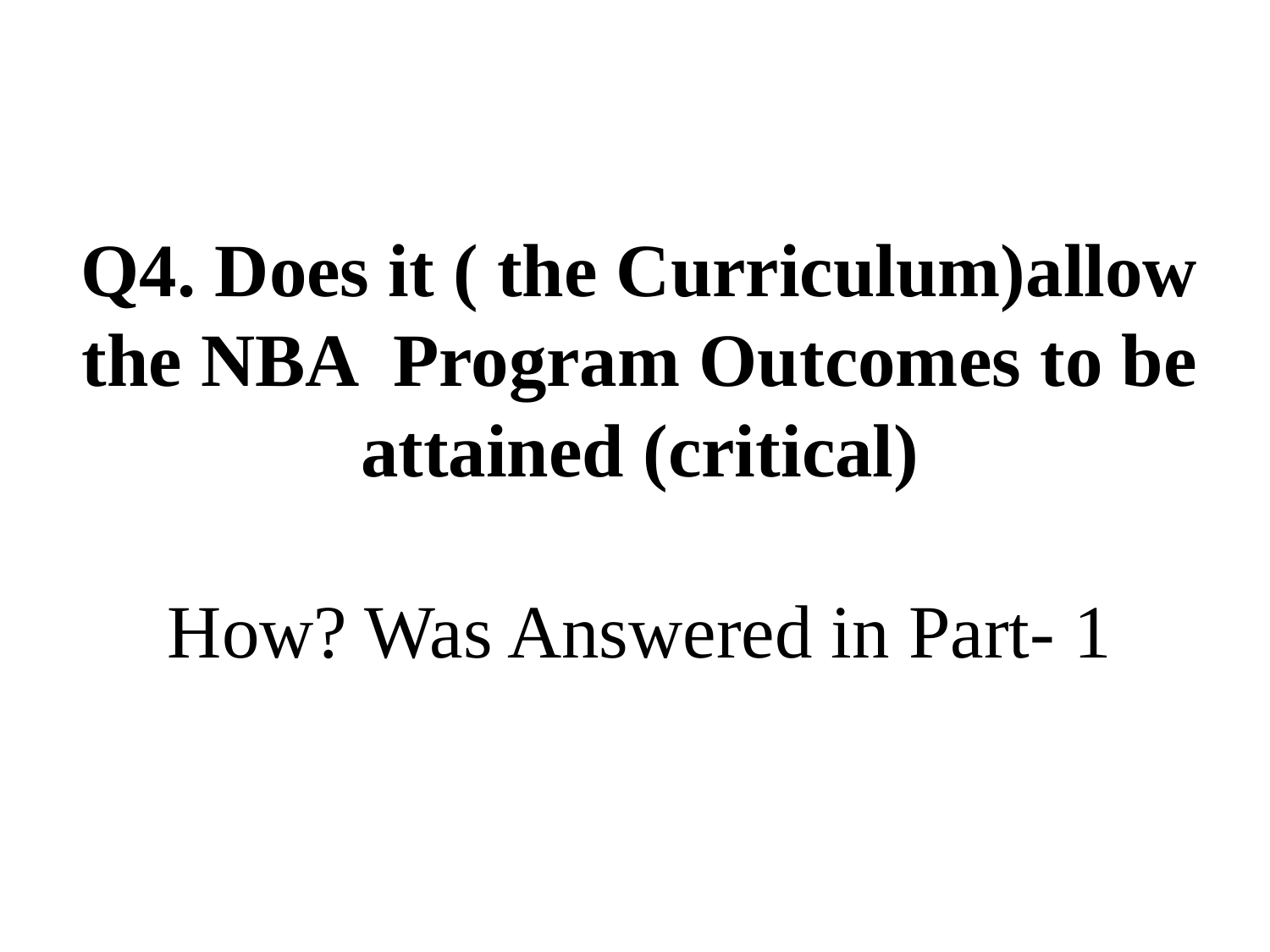

# Q4. Does it ( the Curriculum)allow the NBA  Program Outcomes to be attained (critical) How? Was Answered in Part- 1